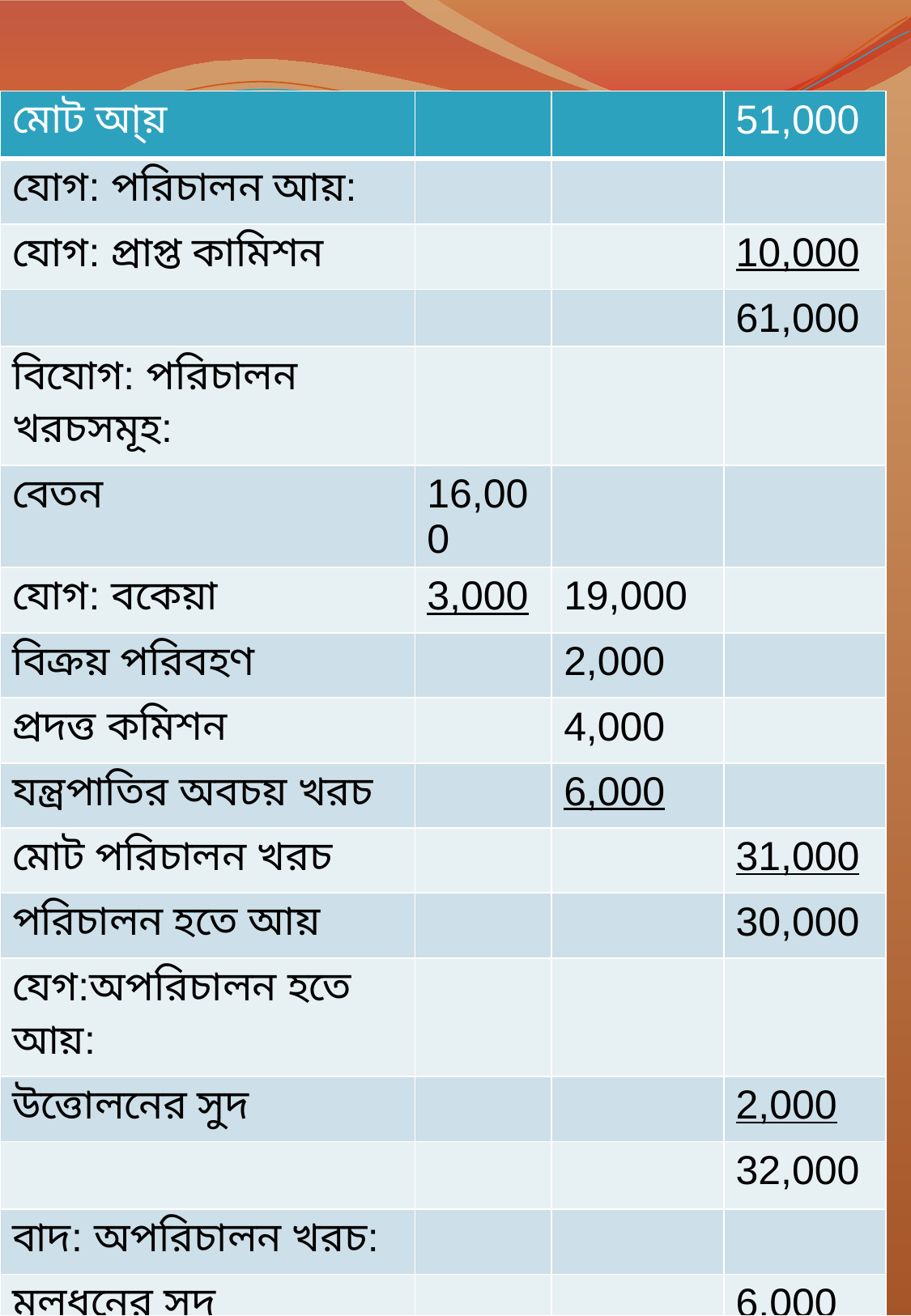

| মোট আ্য় |  |  | 51,000 |
| --- | --- | --- | --- |
| যোগ: পরিচালন আয়: |  |  |  |
| যোগ: প্রাপ্ত কামিশন |  |  | 10,000 |
|  |  |  | 61,000 |
| বিযোগ: পরিচালন খরচসমূহ: |  |  |  |
| বেতন | 16,000 |  |  |
| যোগ: বকেয়া | 3,000 | 19,000 |  |
| বিক্রয় পরিবহণ |  | 2,000 |  |
| প্রদত্ত কমিশন |  | 4,000 |  |
| যন্ত্রপাতির অবচয় খরচ |  | 6,000 |  |
| মোট পরিচালন খরচ |  |  | 31,000 |
| পরিচালন হতে আয় |  |  | 30,000 |
| যেগ:অপরিচালন হতে আয়: |  |  |  |
| উত্তোলনের সুদ |  |  | 2,000 |
|  |  |  | 32,000 |
| বাদ: অপরিচালন খরচ: |  |  |  |
| মূলধনের সুদ |  |  | 6,000 |
| নিট আয় |  |  | 26,000 |